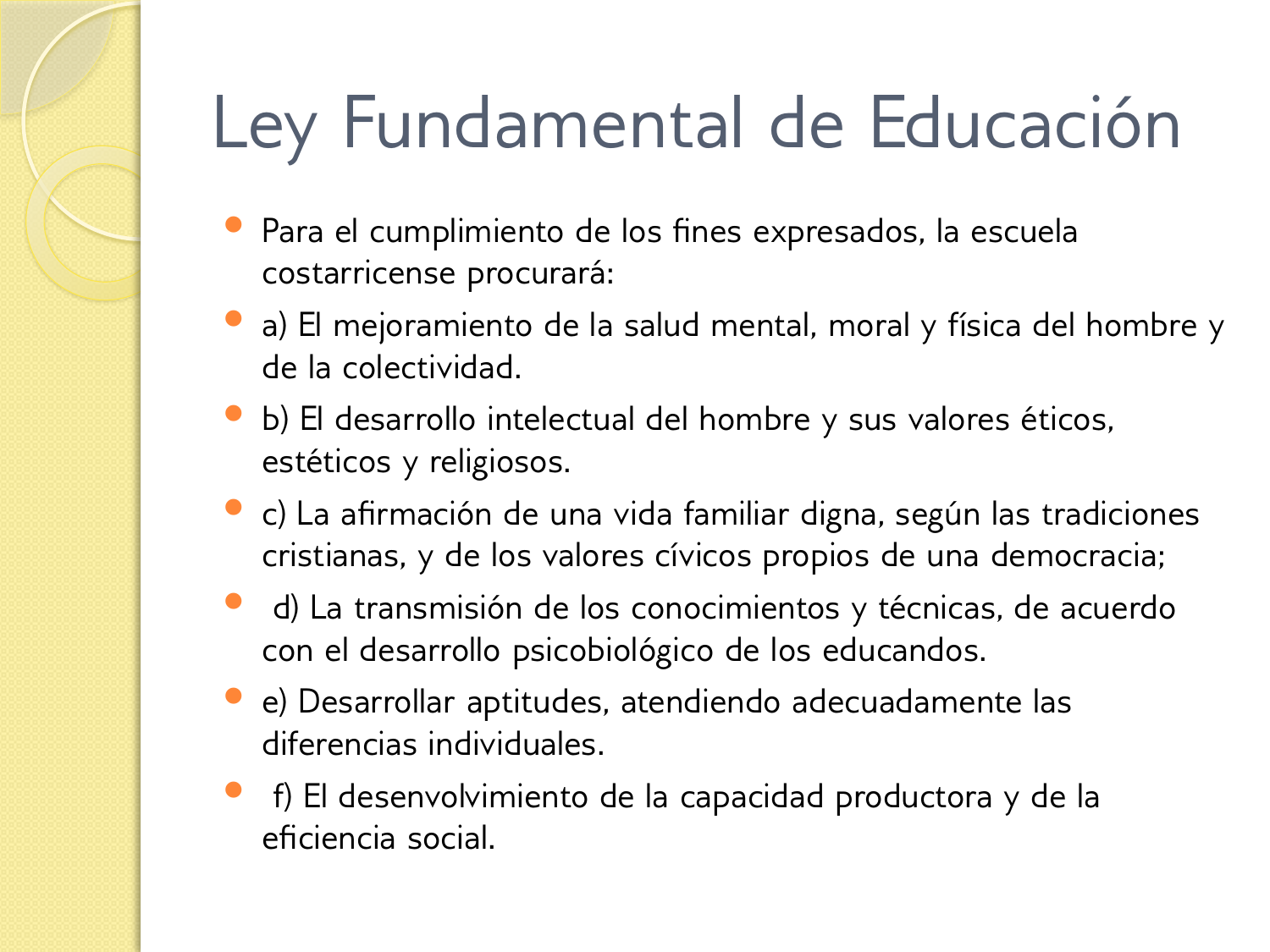

# Ley Fundamental de Educación
Para el cumplimiento de los fines expresados, la escuela costarricense procurará:
a) El mejoramiento de la salud mental, moral y física del hombre y de la colectividad.
b) El desarrollo intelectual del hombre y sus valores éticos, estéticos y religiosos.
c) La afirmación de una vida familiar digna, según las tradiciones cristianas, y de los valores cívicos propios de una democracia;
 d) La transmisión de los conocimientos y técnicas, de acuerdo con el desarrollo psicobiológico de los educandos.
e) Desarrollar aptitudes, atendiendo adecuadamente las diferencias individuales.
 f) El desenvolvimiento de la capacidad productora y de la eficiencia social.